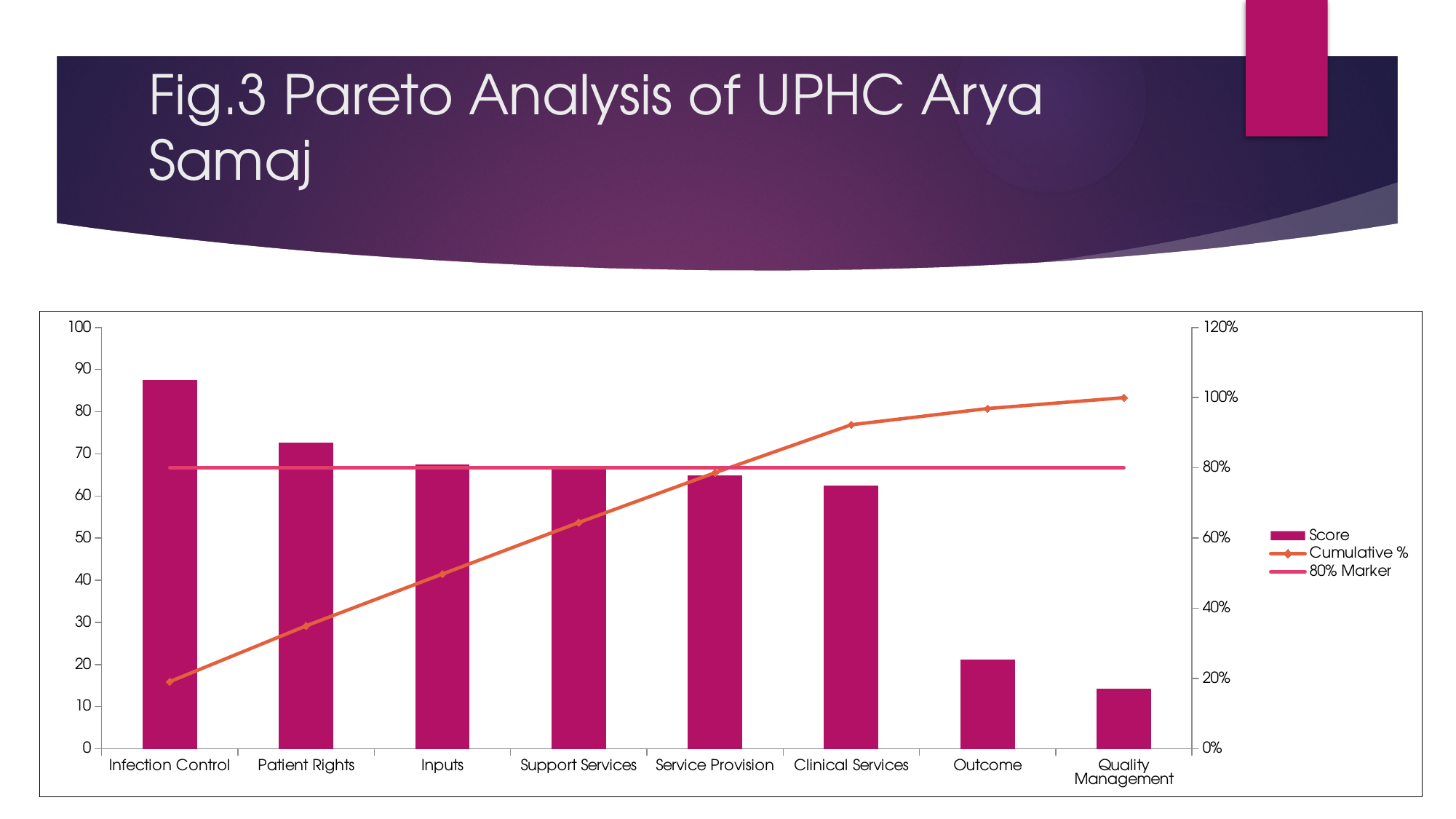

# Fig.3 Pareto Analysis of UPHC Arya Samaj

### Chart

| Category | Score | Cumulative % | 80% Marker |
|---|---|---|---|
| Infection Control | 87.5 | 0.19121503496503514 | 0.8 |
| Patient Rights | 72.7 | 0.35008741258741327 | 0.8 |
| Inputs | 67.5 | 0.497596153846154 | 0.8 |
| Support Services | 67.2 | 0.6444493006993018 | 0.8 |
| Service Provision | 64.9 | 0.7862762237762223 | 0.8 |
| Clinical Services | 62.5 | 0.9228583916083926 | 0.8 |
| Outcome | 21.1 | 0.9689685314685327 | 0.8 |
| Quality Management | 14.2 | 1.0 | 0.8 |